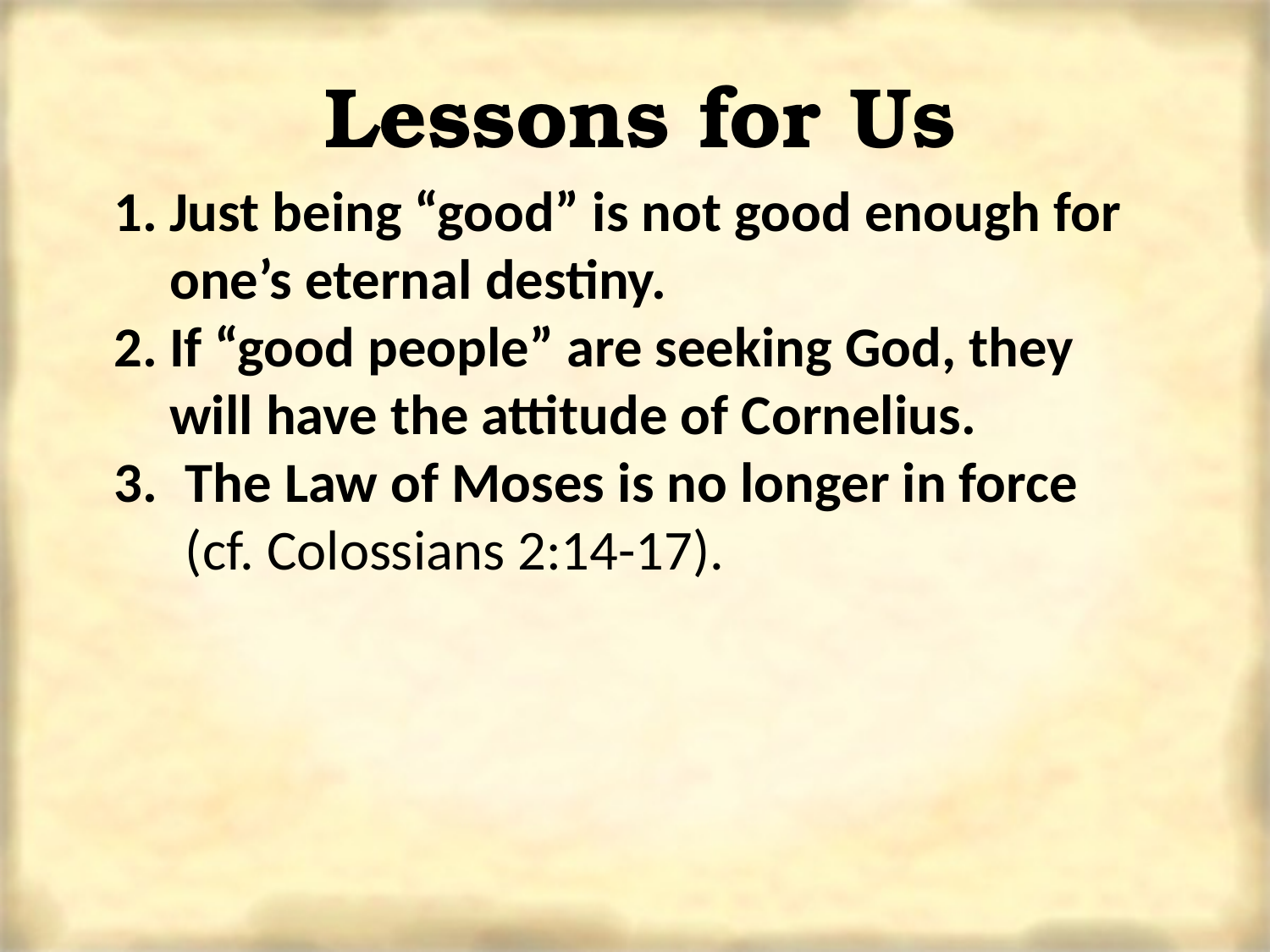

Lessons for Us
Just being “good” is not good enough for one’s eternal destiny.
If “good people” are seeking God, they will have the attitude of Cornelius.
The Law of Moses is no longer in force   (cf. Colossians 2:14-17).